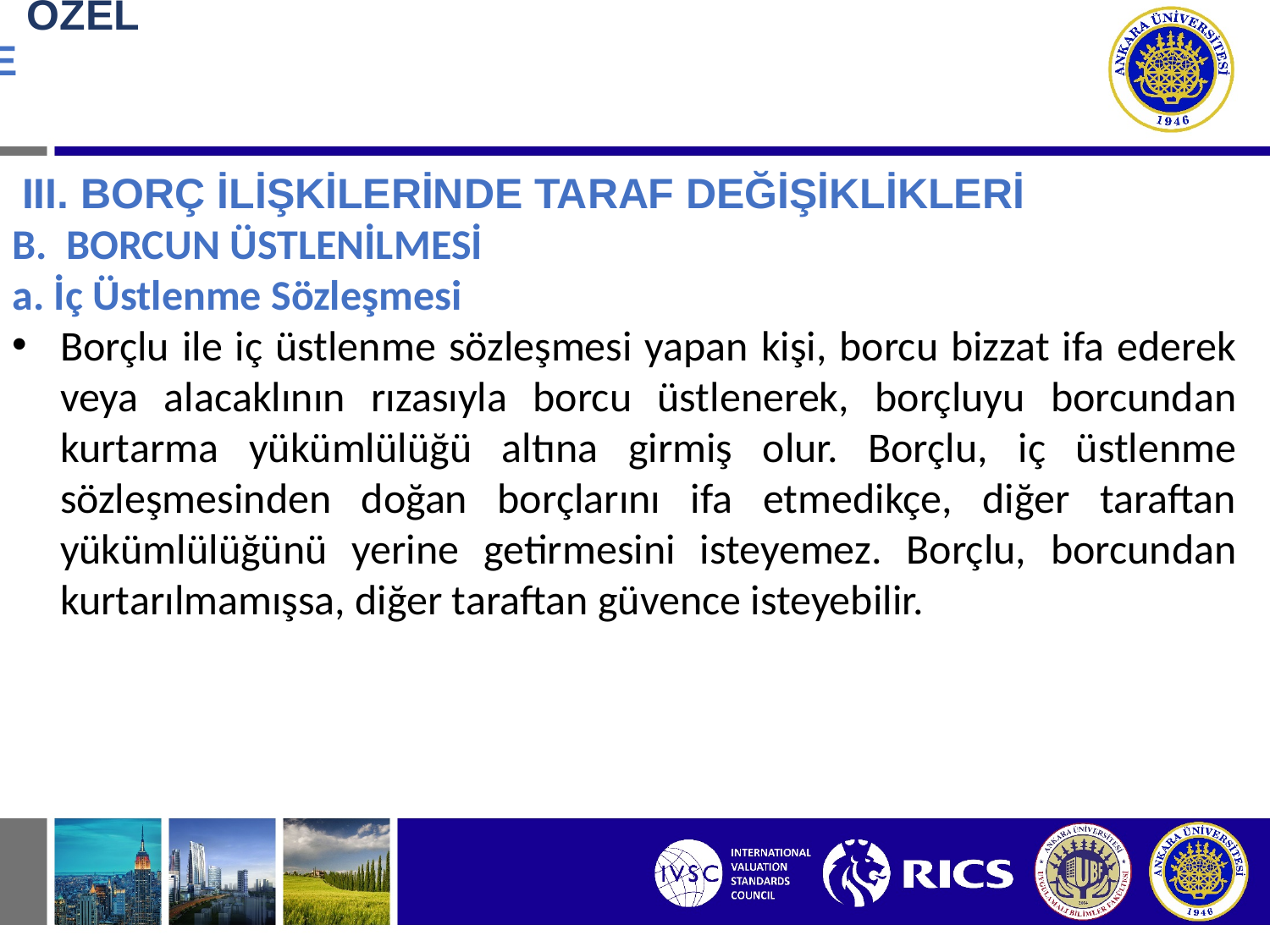

# BORÇ İLİŞKİSİNDE ÖZEL DURUMLAR III. BORÇ İLİŞKİLERİNDE TARAF DEĞİŞİKLİKLERİ

 III. BORÇ İLİŞKİLERİNDE TARAF DEĞİŞİKLİKLERİ
B.  BORCUN ÜSTLENİLMESİ
a. İç Üstlenme Sözleşmesi
Borçlu ile iç üstlenme sözleşmesi yapan kişi, borcu bizzat ifa ederek veya alacaklının rızasıyla borcu üstlenerek, borçluyu borcundan kurtarma yükümlülüğü altına girmiş olur. Borçlu, iç üstlenme sözleşmesinden doğan borçlarını ifa etmedikçe, diğer taraftan yükümlülüğünü yerine getirmesini isteyemez. Borçlu, borcundan kurtarılmamışsa, diğer taraftan güvence isteyebilir.